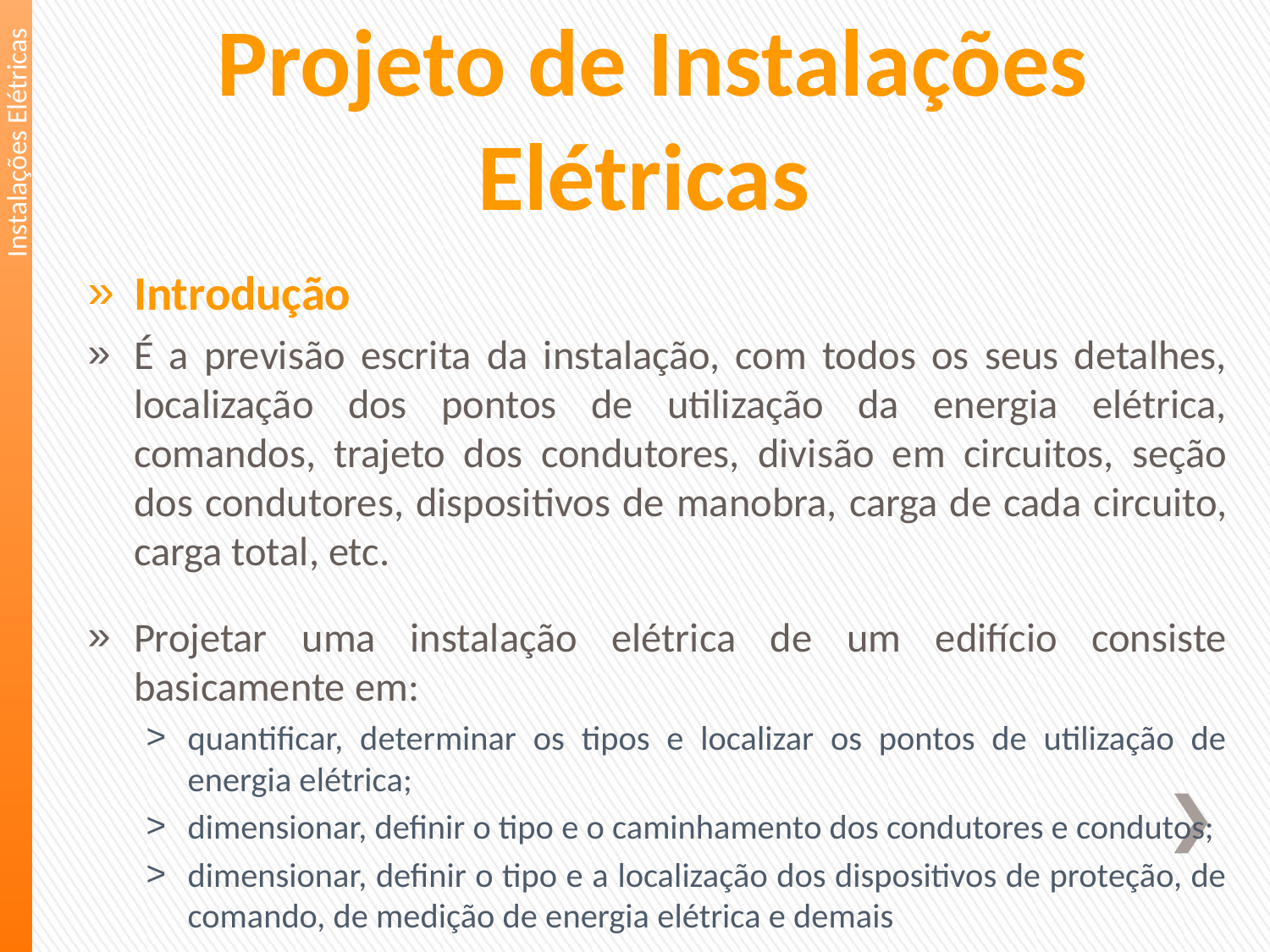

Instalações Elétricas
Projeto de Instalações Elétricas
Introdução
É a previsão escrita da instalação, com todos os seus detalhes, localização dos pontos de utilização da energia elétrica, comandos, trajeto dos condutores, divisão em circuitos, seção dos condutores, dispositivos de manobra, carga de cada circuito, carga total, etc.

Projetar uma instalação elétrica de um edifício consiste basicamente em:
quantificar, determinar os tipos e localizar os pontos de utilização de energia elétrica;
dimensionar, definir o tipo e o caminhamento dos condutores e condutos;
dimensionar, definir o tipo e a localização dos dispositivos de proteção, de comando, de medição de energia elétrica e demais